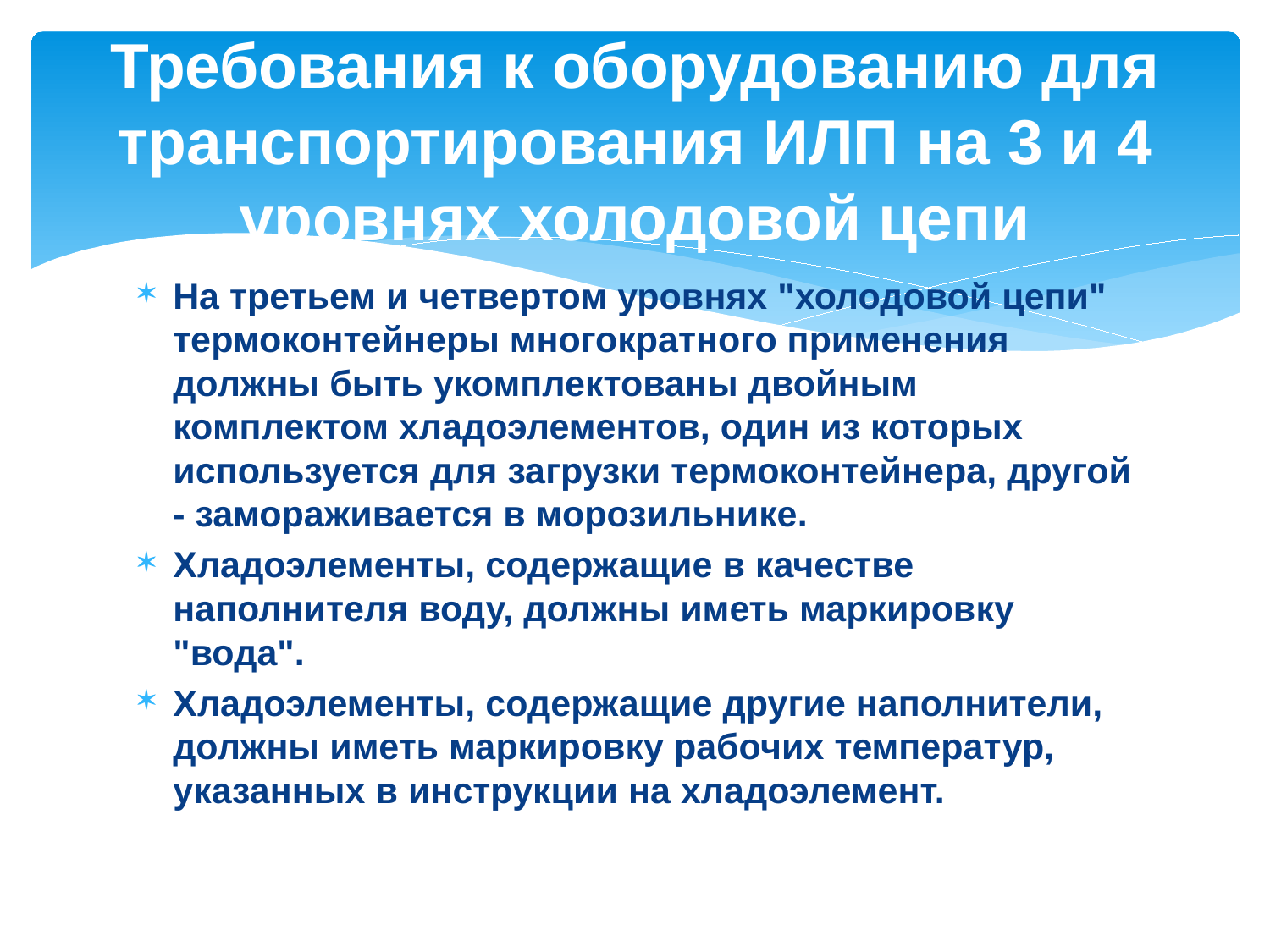

# Требования к оборудованию для транспортирования ИЛП на 3 и 4 уровнях холодовой цепи
На третьем и четвертом уровнях "холодовой цепи" термоконтейнеры многократного применения должны быть укомплектованы двойным комплектом хладоэлементов, один из которых используется для загрузки термоконтейнера, другой - замораживается в морозильнике.
Хладоэлементы, содержащие в качестве наполнителя воду, должны иметь маркировку "вода".
Хладоэлементы, содержащие другие наполнители, должны иметь маркировку рабочих температур, указанных в инструкции на хладоэлемент.